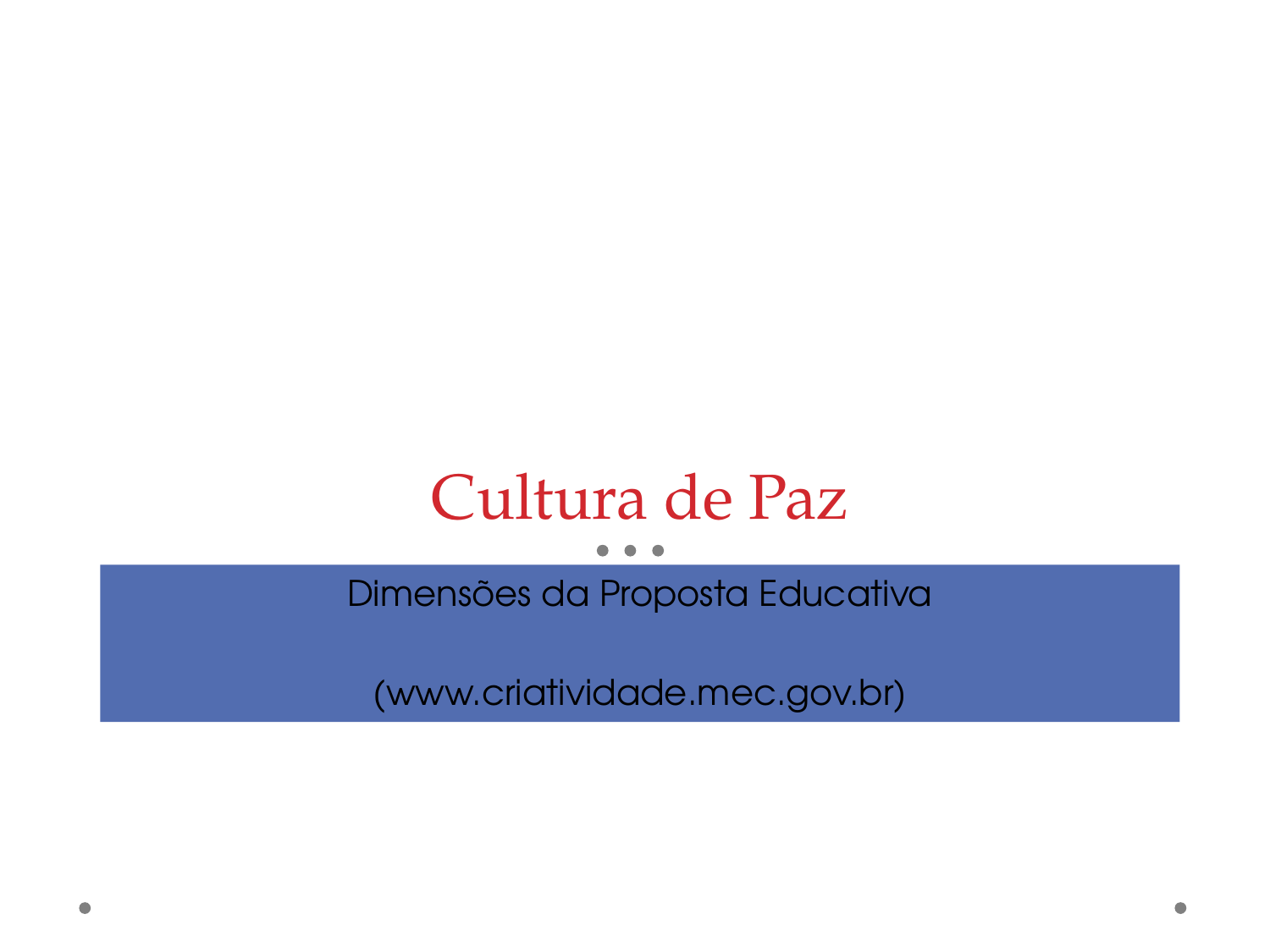

# Cultura de Paz
Dimensões da Proposta Educativa

(www.criatividade.mec.gov.br)